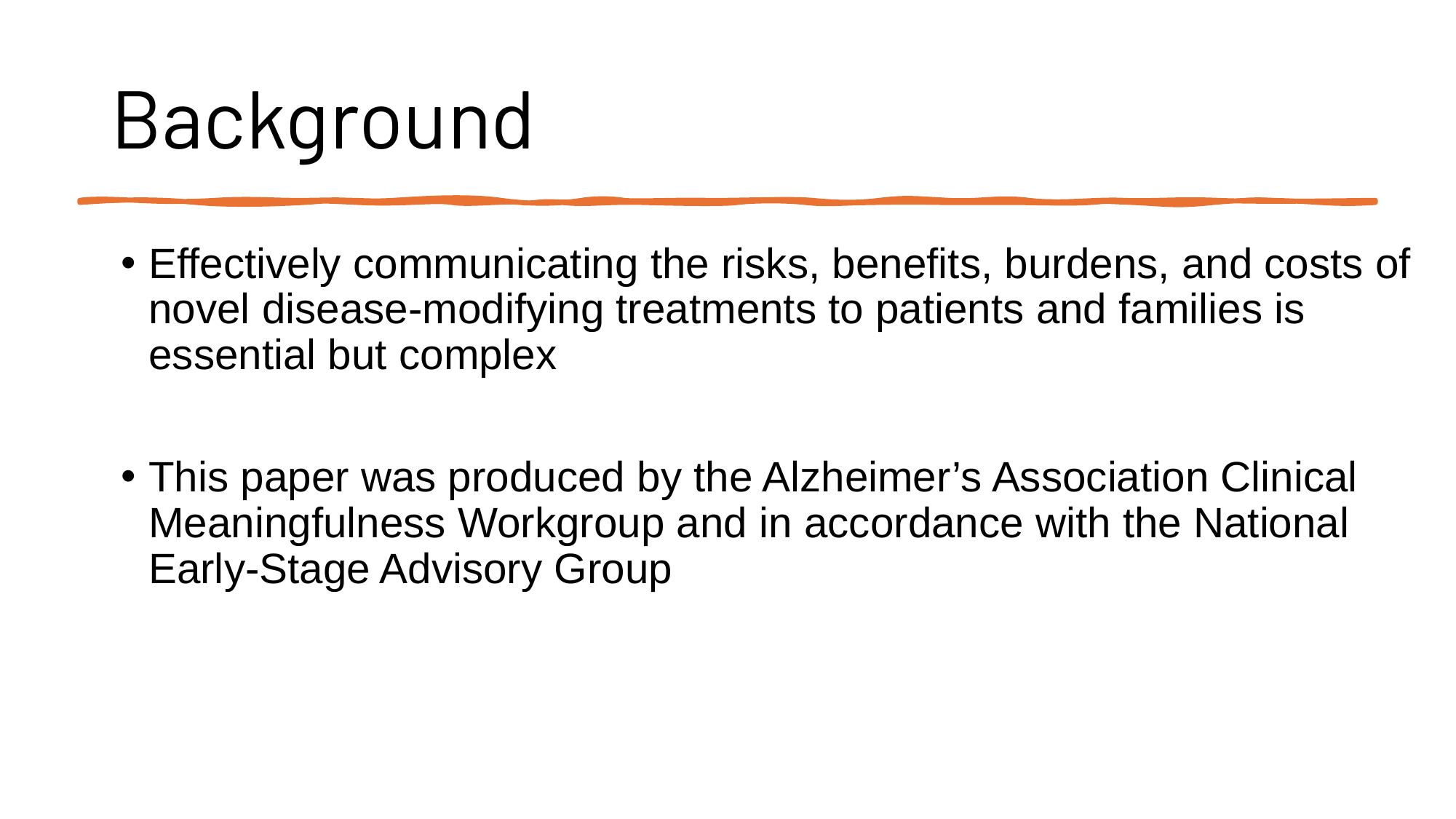

# Background

Effectively communicating the risks, benefits, burdens, and costs of novel disease-modifying treatments to patients and families is essential but complex

This paper was produced by the Alzheimer’s Association Clinical Meaningfulness Workgroup and in accordance with the National Early-Stage Advisory Group